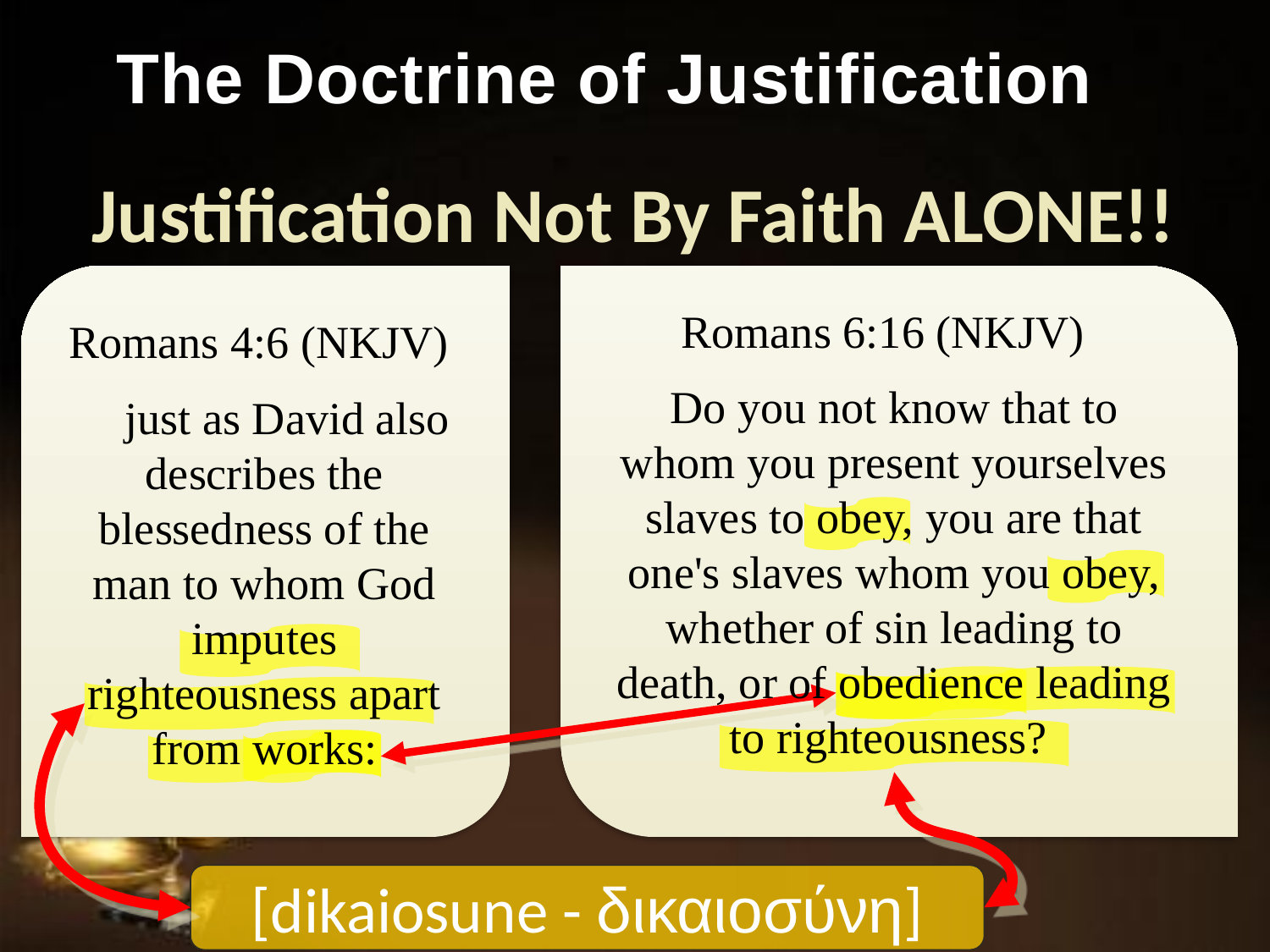

The Doctrine of Justification
Justification Not By Faith ALONE!!

Romans 6:16 (NKJV)
Do you not know that to whom you present yourselves slaves to obey, you are that one's slaves whom you obey, whether of sin leading to death, or of obedience leading to righteousness?
Romans 4:6 (NKJV)
    just as David also describes the blessedness of the man to whom God imputes righteousness apart from works:

[dikaiosune - δικαιοσύνη]